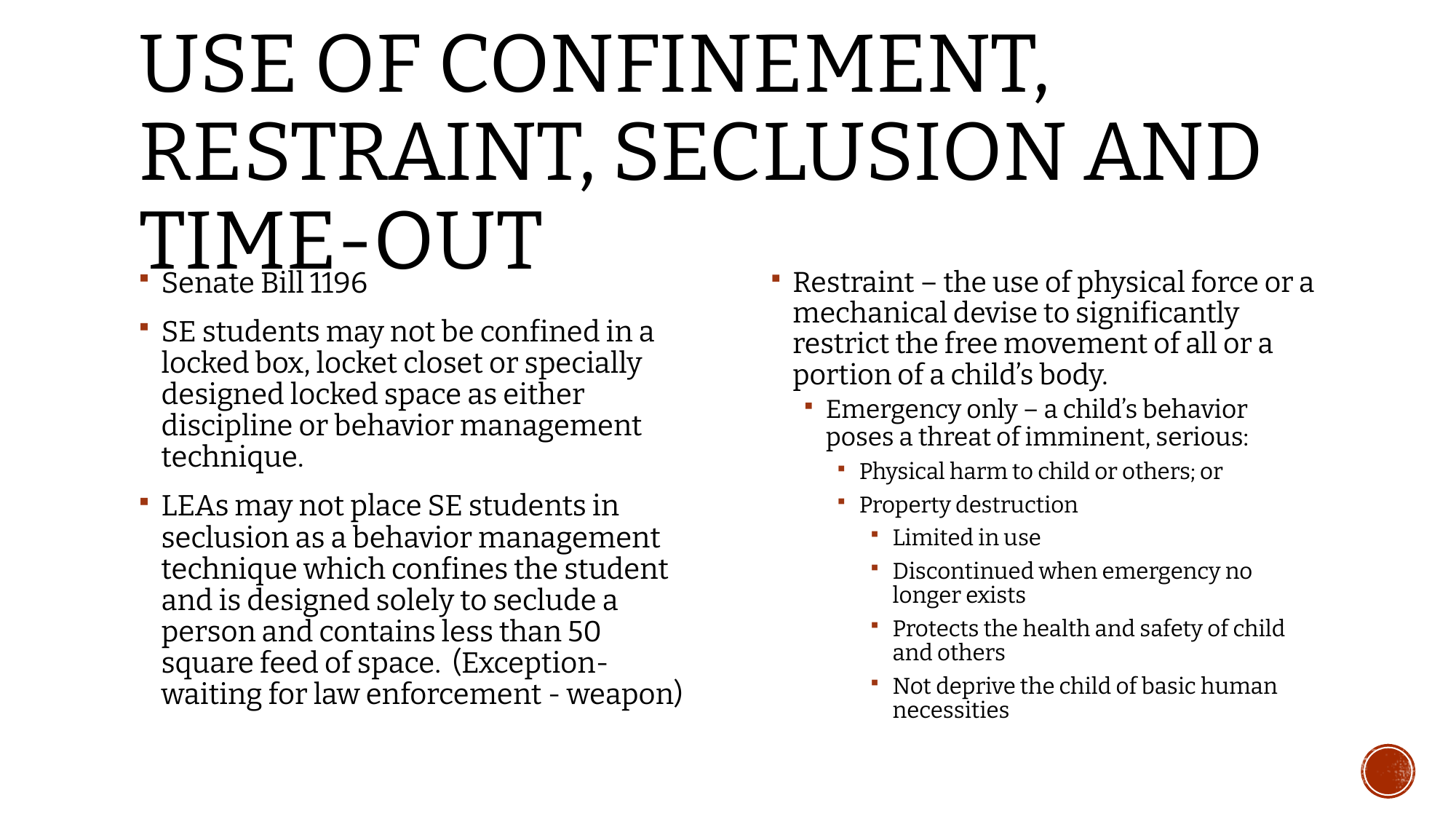

# Use of Confinement, Restraint, Seclusion and Time-out
Senate Bill 1196
SE students may not be confined in a locked box, locket closet or specially designed locked space as either discipline or behavior management technique.
LEAs may not place SE students in seclusion as a behavior management technique which confines the student and is designed solely to seclude a person and contains less than 50 square feed of space.  (Exception-waiting for law enforcement - weapon)
Restraint – the use of physical force or a mechanical devise to significantly restrict the free movement of all or a portion of a child’s body.
Emergency only – a child’s behavior poses a threat of imminent, serious:
Physical harm to child or others; or
Property destruction
Limited in use
Discontinued when emergency no longer exists
Protects the health and safety of child and others
Not deprive the child of basic human necessities